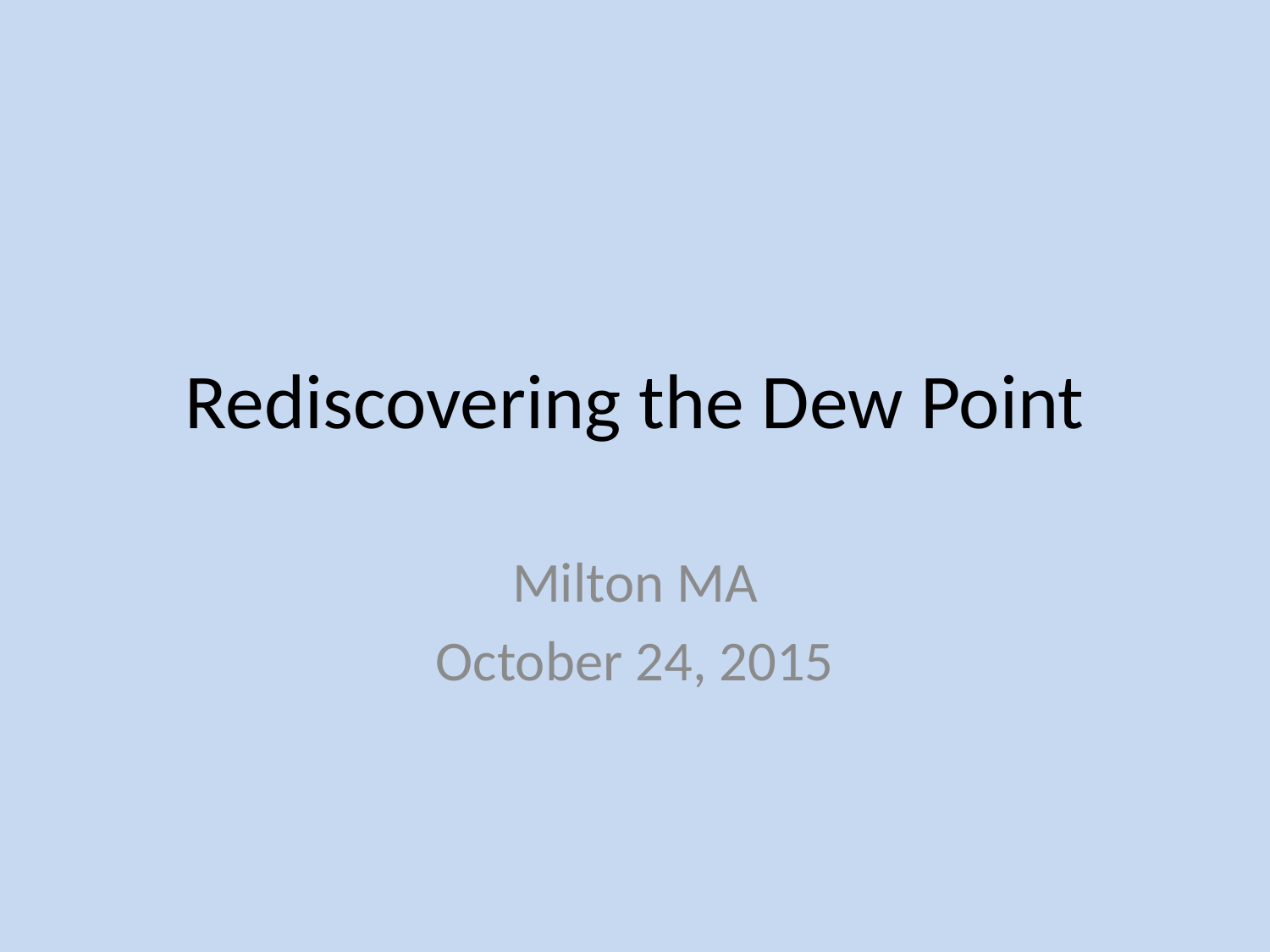

# Rediscovering the Dew Point
Milton MA
October 24, 2015